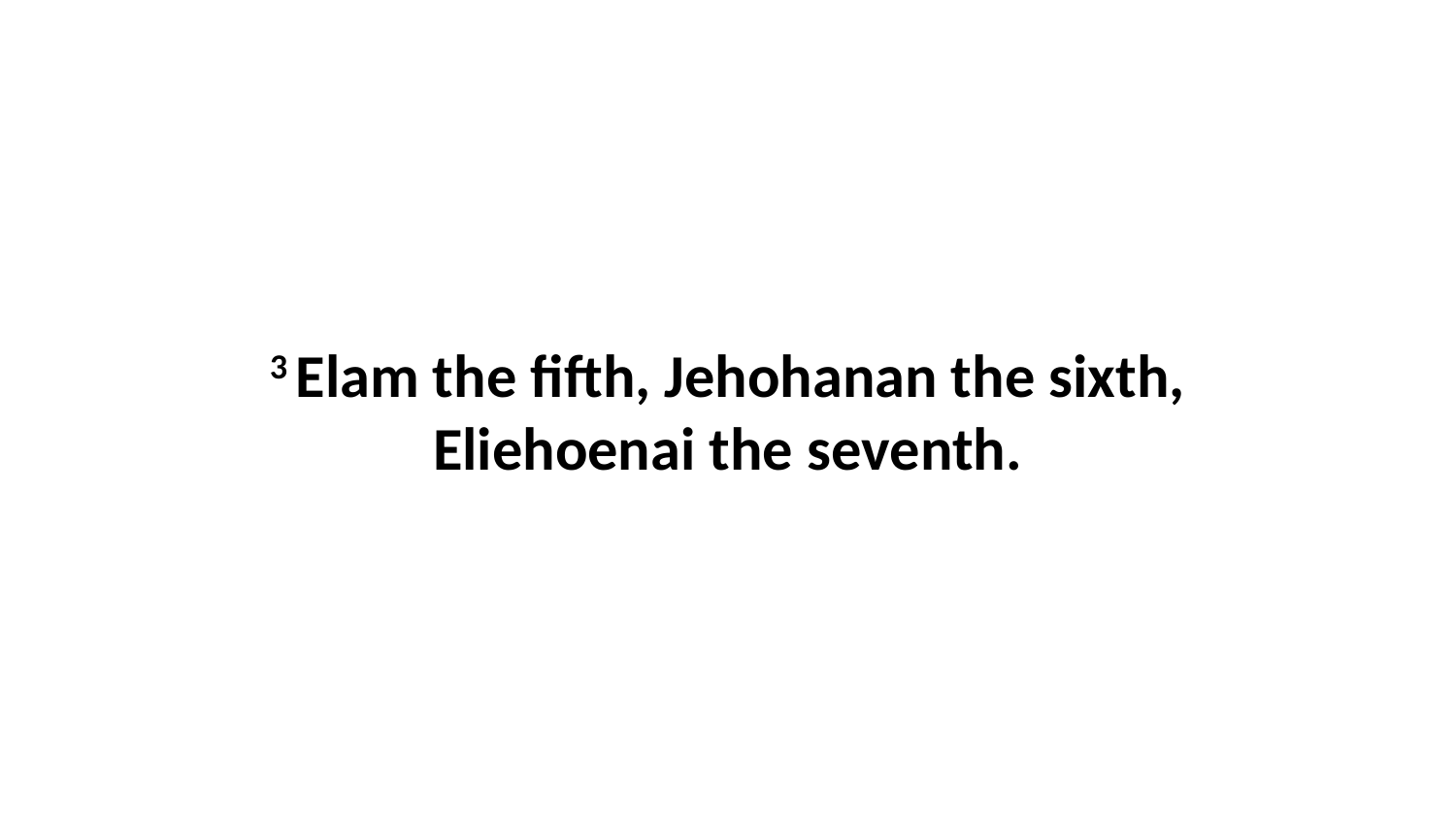

3 Elam the fifth, Jehohanan the sixth, Eliehoenai the seventh.